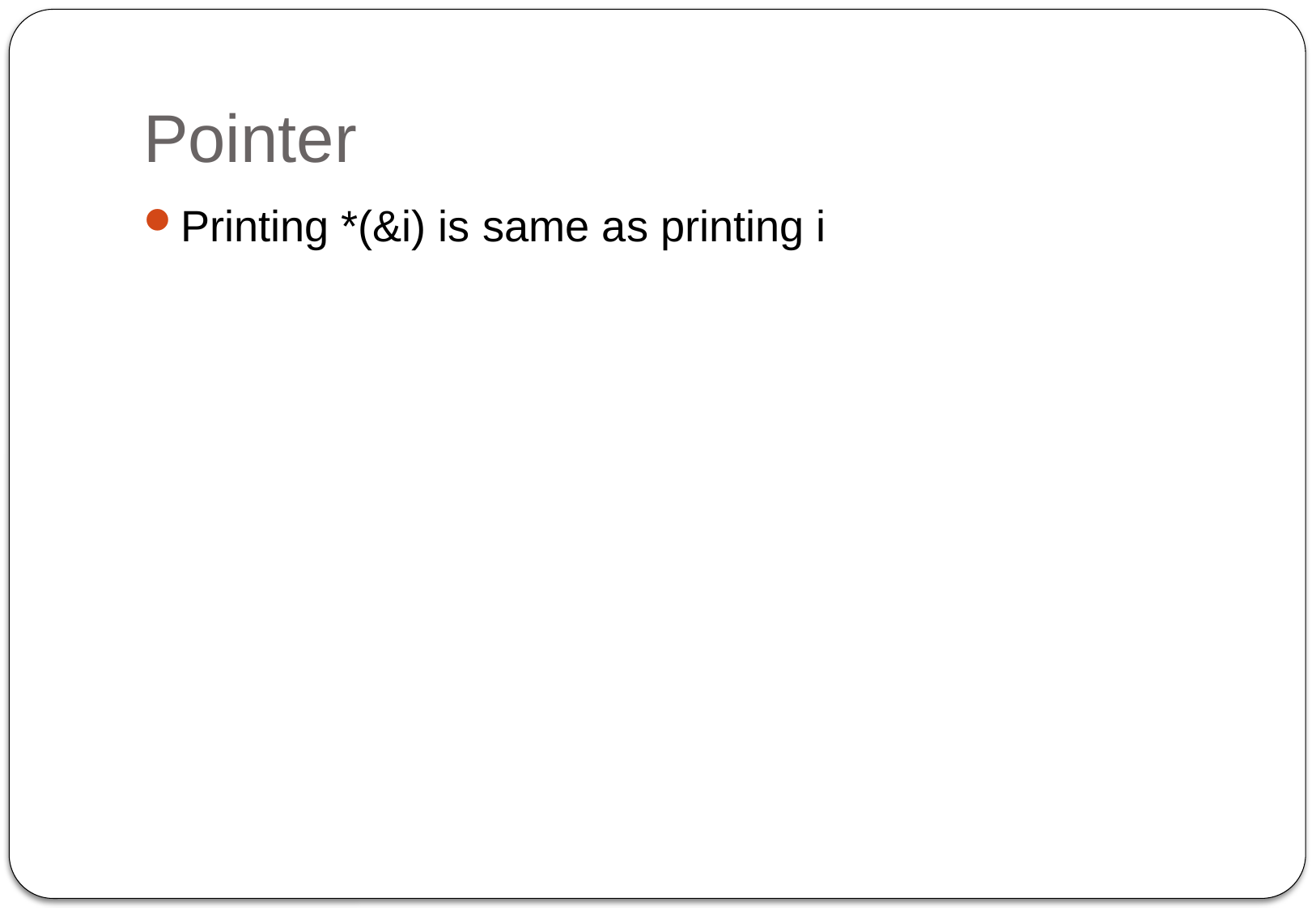

# Pointer
Printing *(&i) is same as printing i